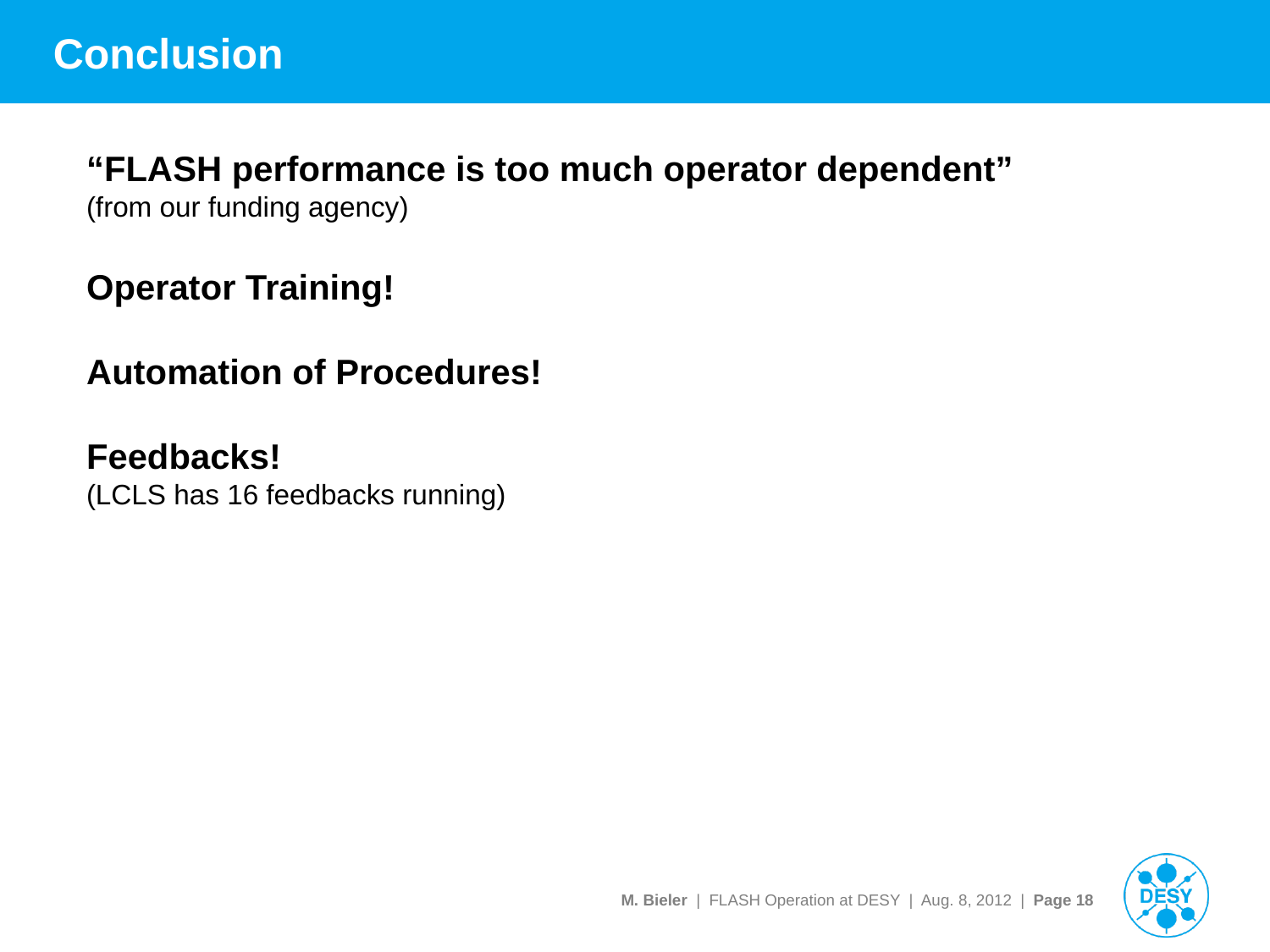

# Conclusion
“FLASH performance is too much operator dependent”
(from our funding agency)

Operator Training!

Automation of Procedures!

Feedbacks!
(LCLS has 16 feedbacks running)